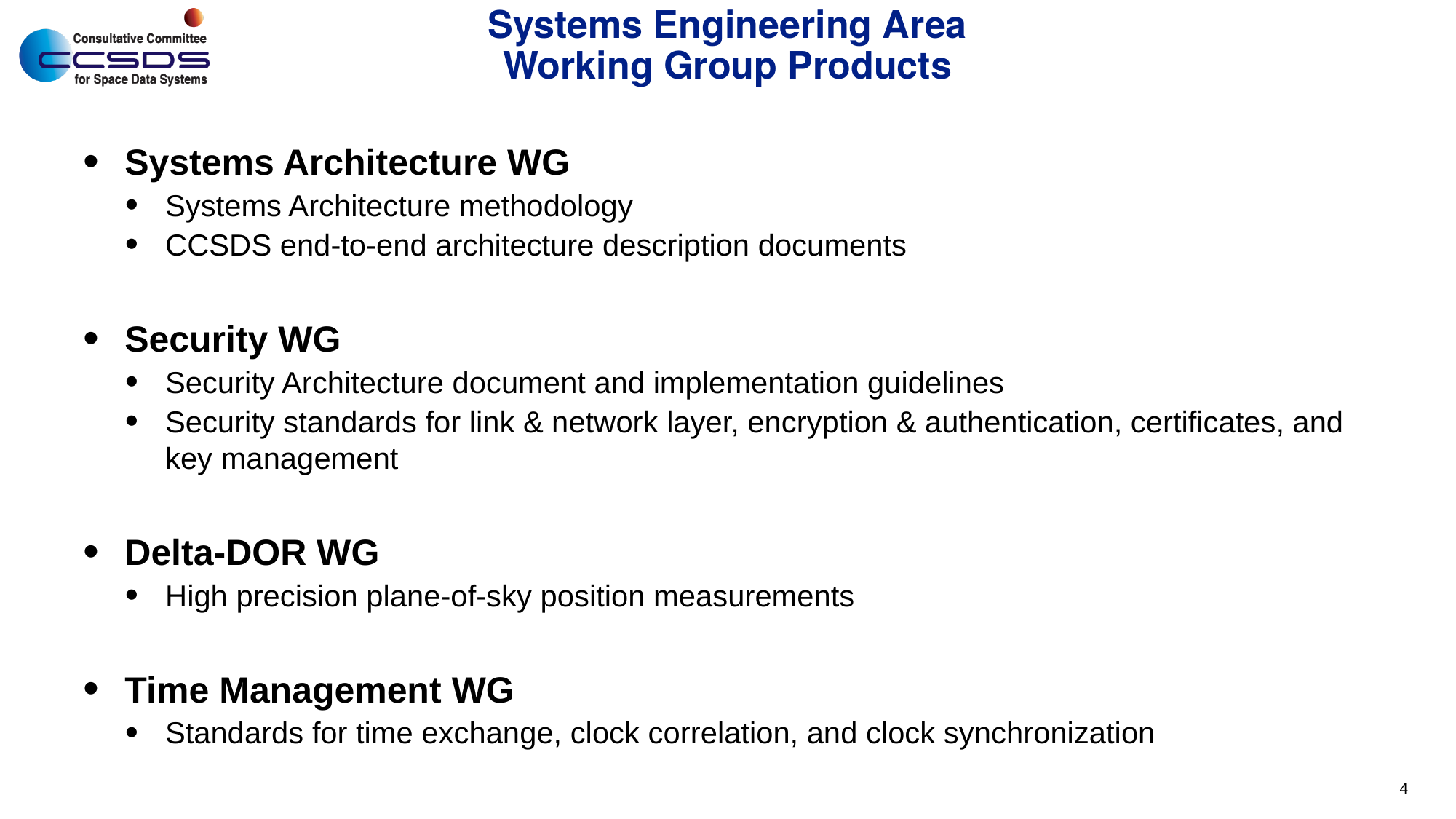

# Systems Engineering Area Working Group Products
Systems Architecture WG
Systems Architecture methodology
CCSDS end-to-end architecture description documents

Security WG
Security Architecture document and implementation guidelines
Security standards for link & network layer, encryption & authentication, certificates, and key management

Delta-DOR WG
High precision plane-of-sky position measurements

Time Management WG
Standards for time exchange, clock correlation, and clock synchronization

4